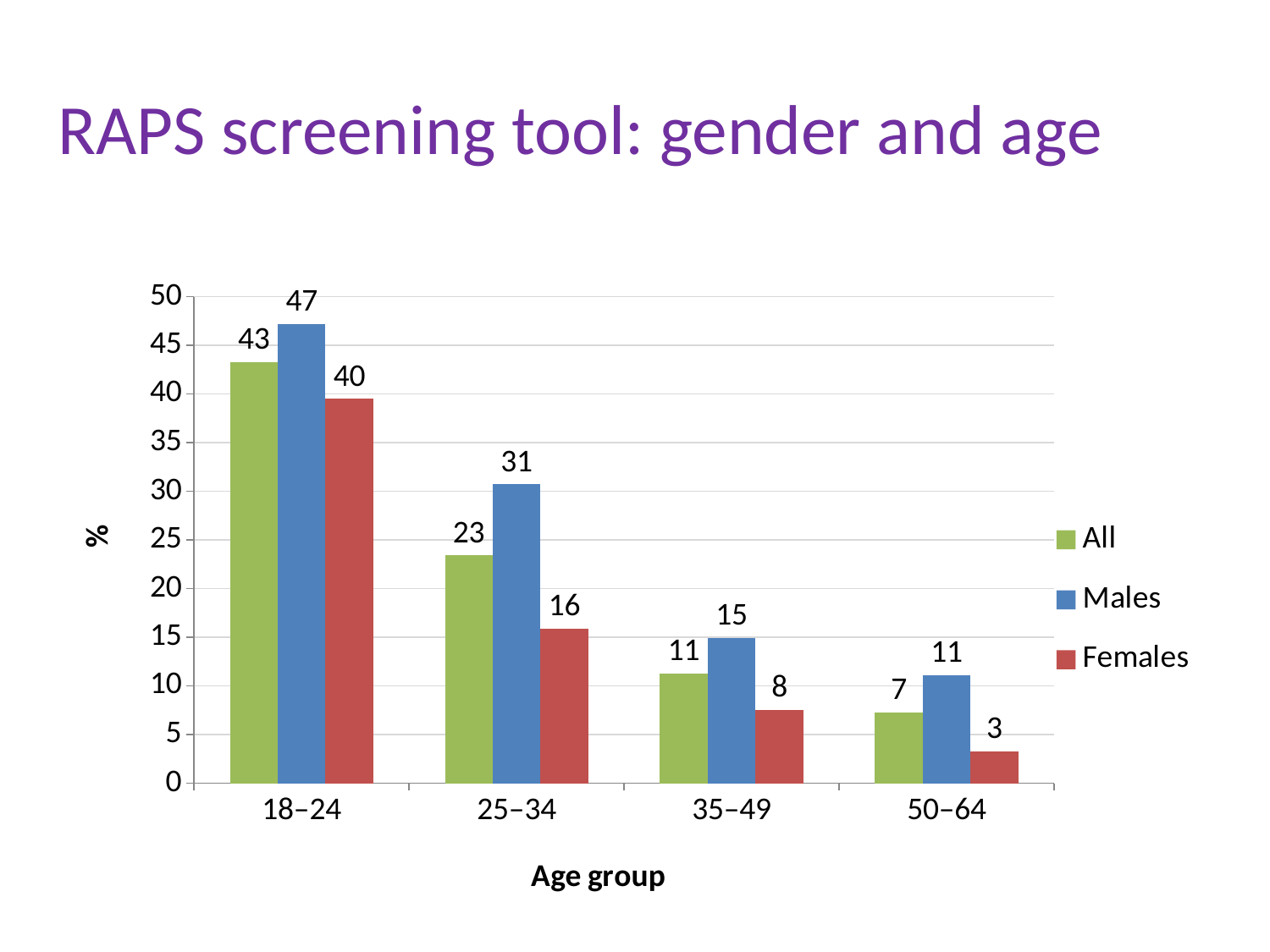

# RAPS screening tool: gender and age

### Chart

| Category | All | Males | Females |
|---|---|---|---|
| 18–24 | 43.3 | 47.2 | 39.5 |
| 25–34 | 23.4 | 30.7 | 15.9 |
| 35–49 | 11.3 | 14.9 | 7.5 |
| 50–64 | 7.3 | 11.1 | 3.3 |